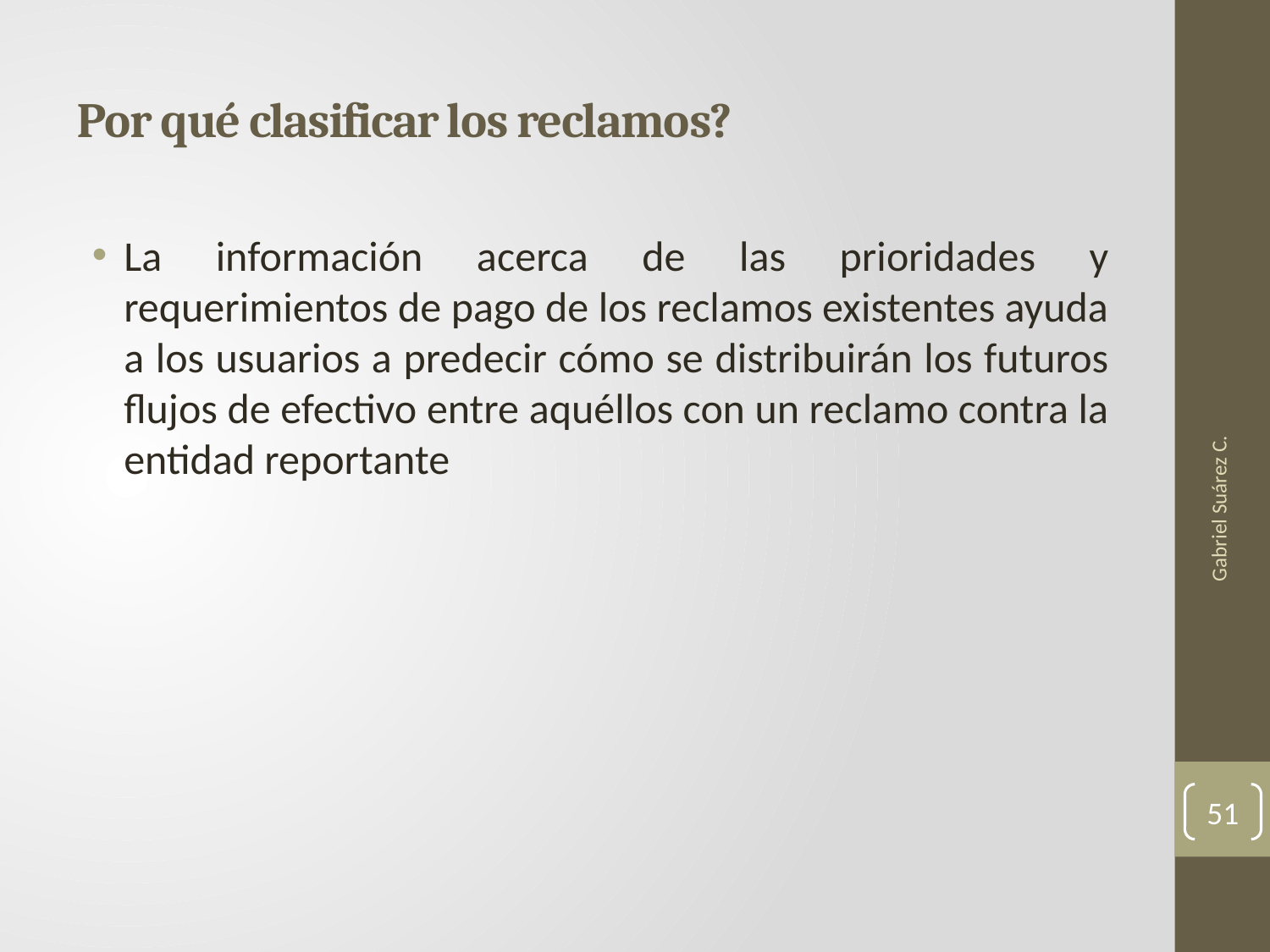

# Por qué clasificar los reclamos?
La información acerca de las prioridades y requerimientos de pago de los reclamos existentes ayuda a los usuarios a predecir cómo se distribuirán los futuros flujos de efectivo entre aquéllos con un reclamo contra la entidad reportante
Gabriel Suárez C.
51